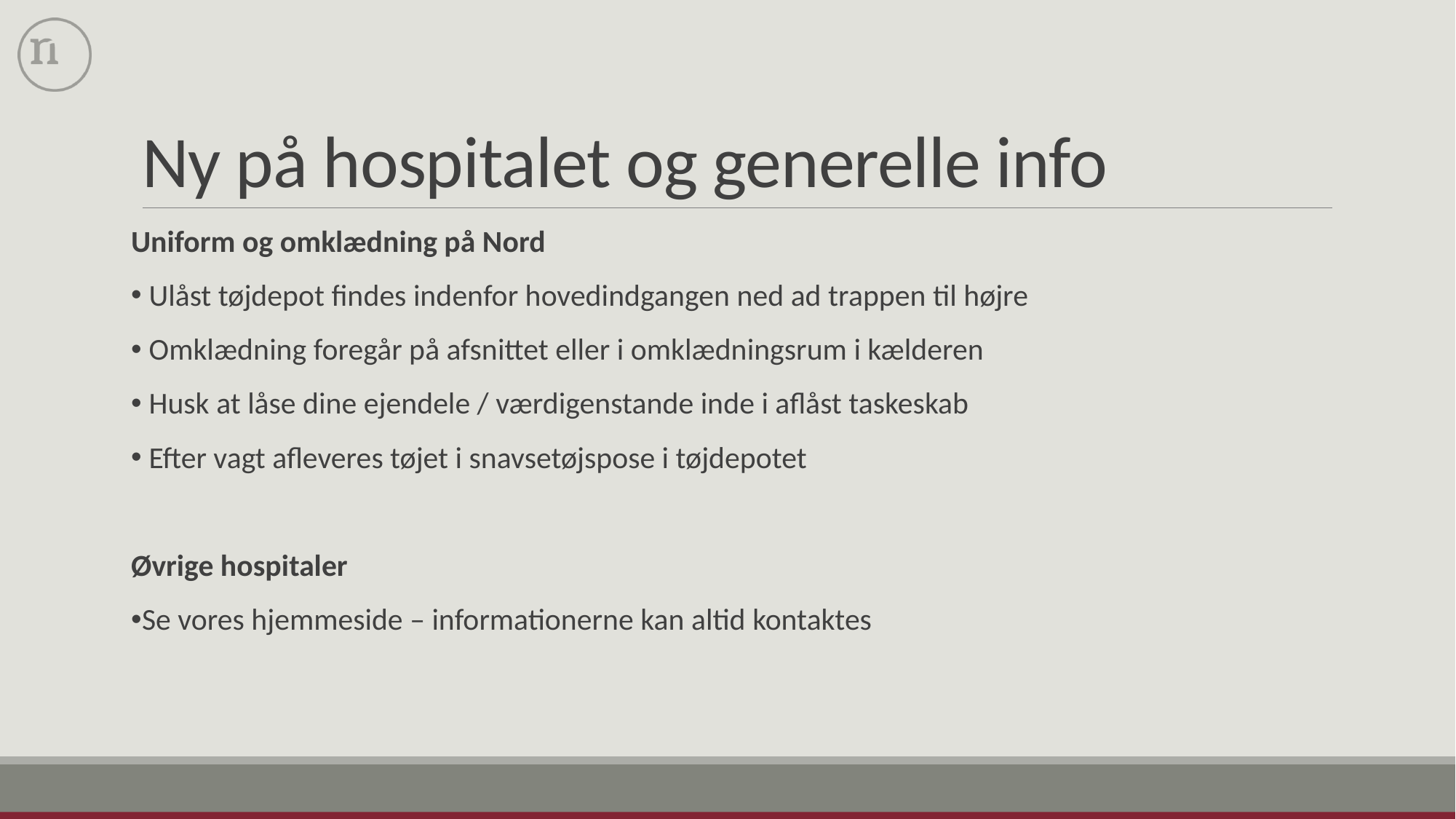

# Ny på hospitalet og generelle info
Uniform og omklædning på Nord
 Ulåst tøjdepot findes indenfor hovedindgangen ned ad trappen til højre
 Omklædning foregår på afsnittet eller i omklædningsrum i kælderen
 Husk at låse dine ejendele / værdigenstande inde i aflåst taskeskab
 Efter vagt afleveres tøjet i snavsetøjspose i tøjdepotet

Øvrige hospitaler
Se vores hjemmeside – informationerne kan altid kontaktes